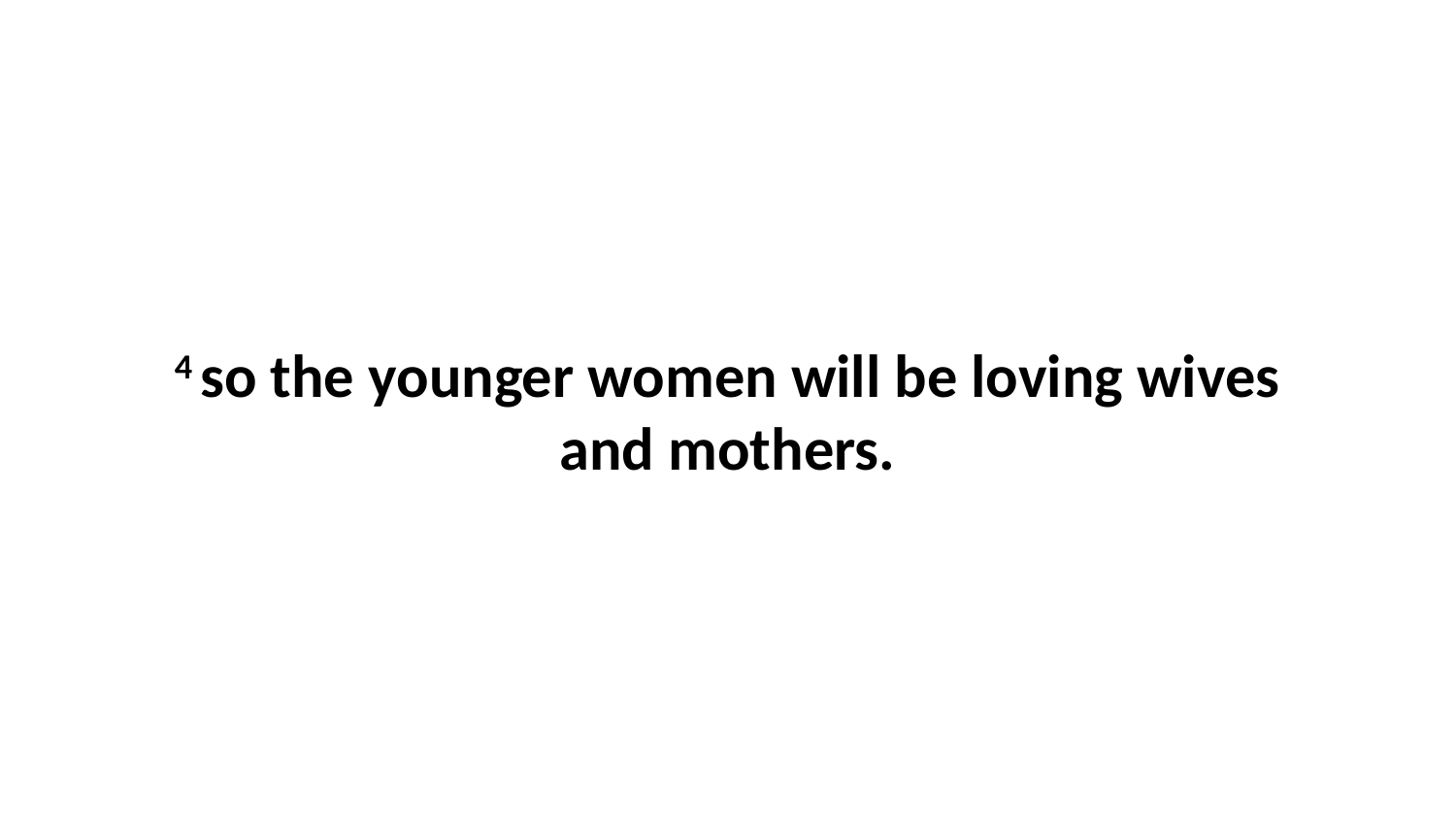

4 so the younger women will be loving wives and mothers.